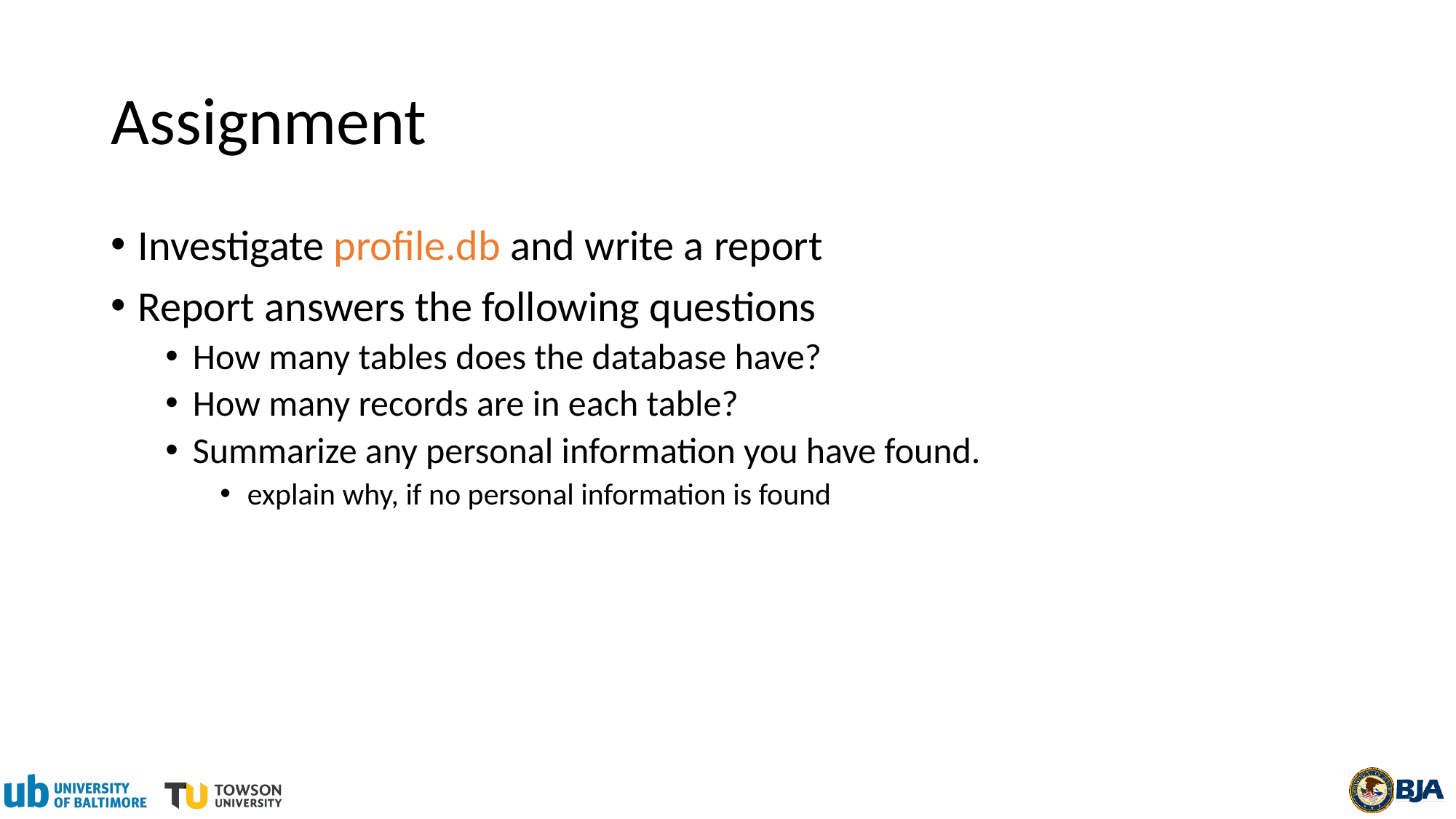

# Assignment
Investigate profile.db and write a report
Report answers the following questions
How many tables does the database have?
How many records are in each table?
Summarize any personal information you have found.
explain why, if no personal information is found